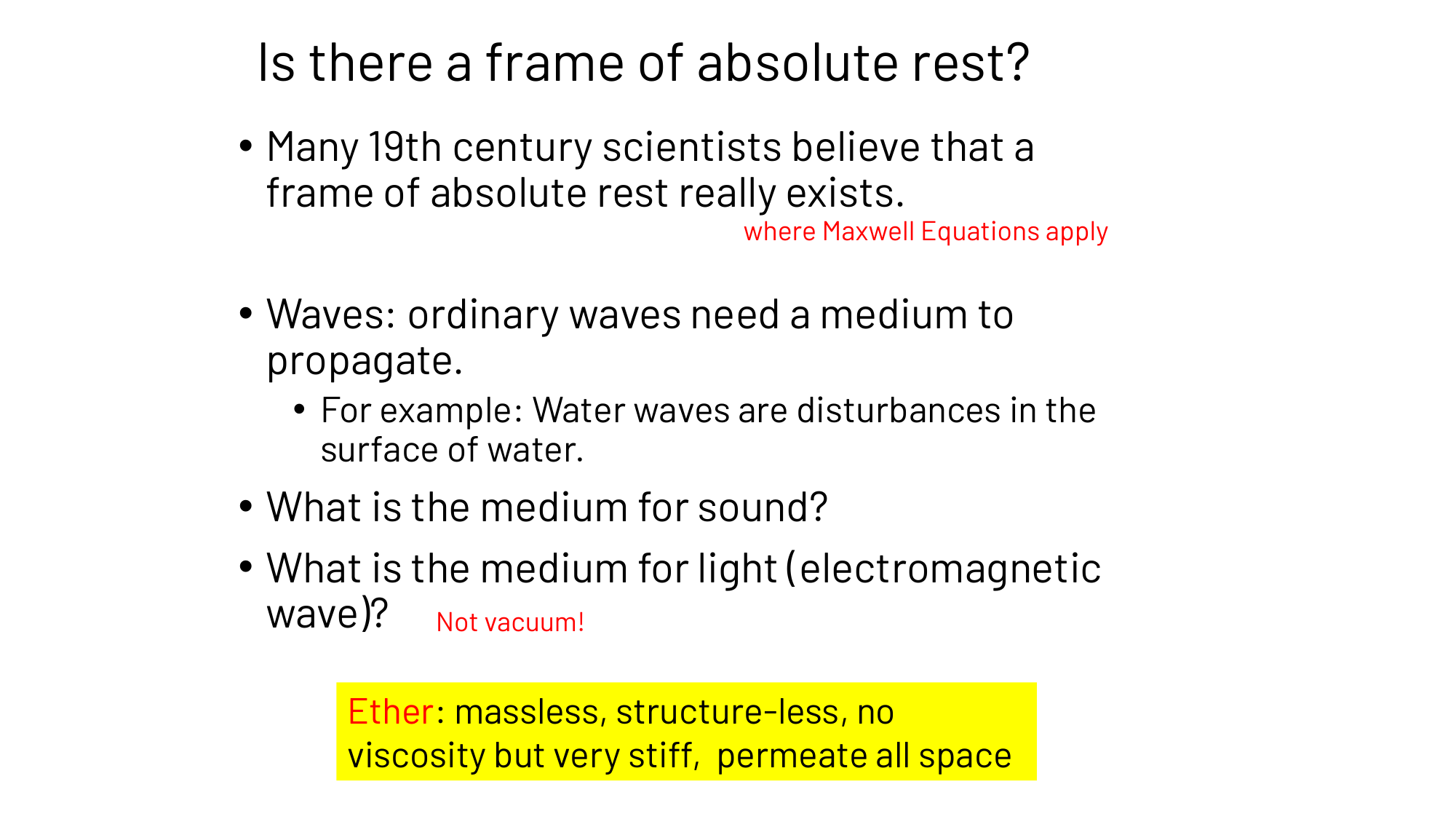

# Is there a frame of absolute rest?
Many 19th century scientists believe that a frame of absolute rest really exists.

Waves: ordinary waves need a medium to propagate.
For example: Water waves are disturbances in the surface of water.
What is the medium for sound?
What is the medium for light (electromagnetic wave)?
where Maxwell Equations apply
Not vacuum!
Ether: massless, structure-less, no viscosity but very stiff,  permeate all space